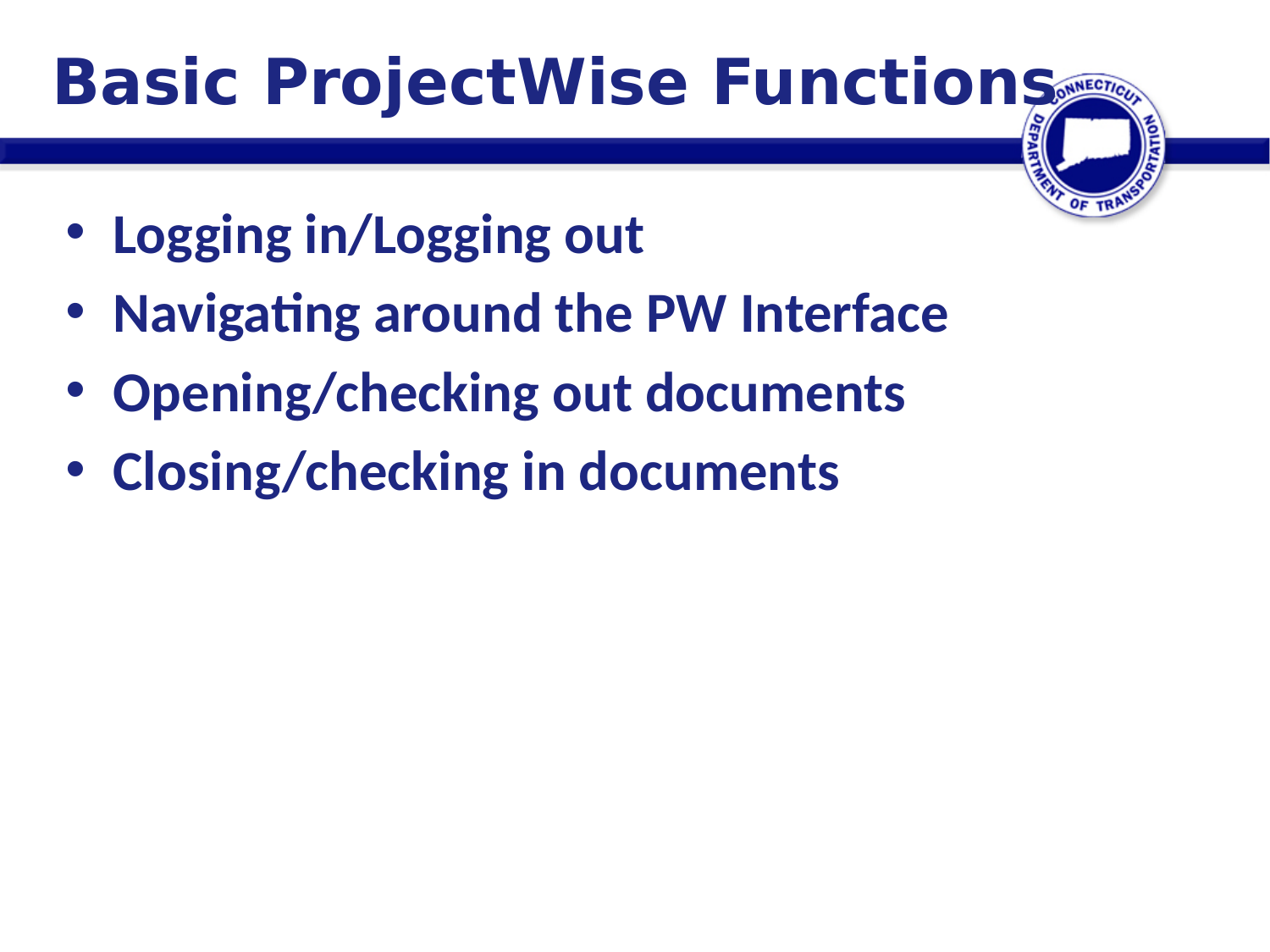

# Basic ProjectWise Functions
Logging in/Logging out
Navigating around the PW Interface
Opening/checking out documents
Closing/checking in documents